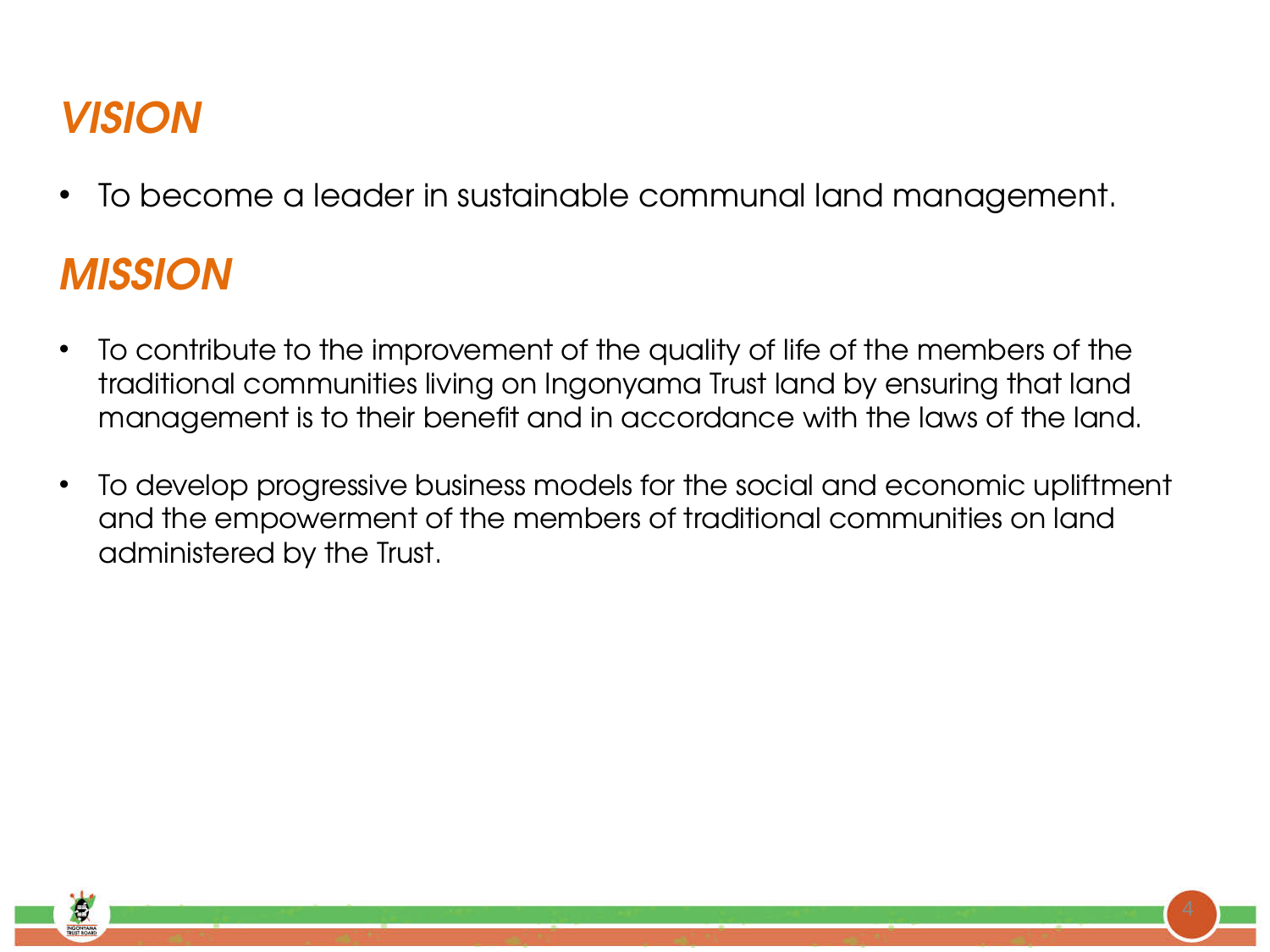

VISION

To become a leader in sustainable communal land management.

MISSION

To contribute to the improvement of the quality of life of the members of the traditional communities living on Ingonyama Trust land by ensuring that land management is to their benefit and in accordance with the laws of the land.

To develop progressive business models for the social and economic upliftment and the empowerment of the members of traditional communities on land administered by the Trust.

4